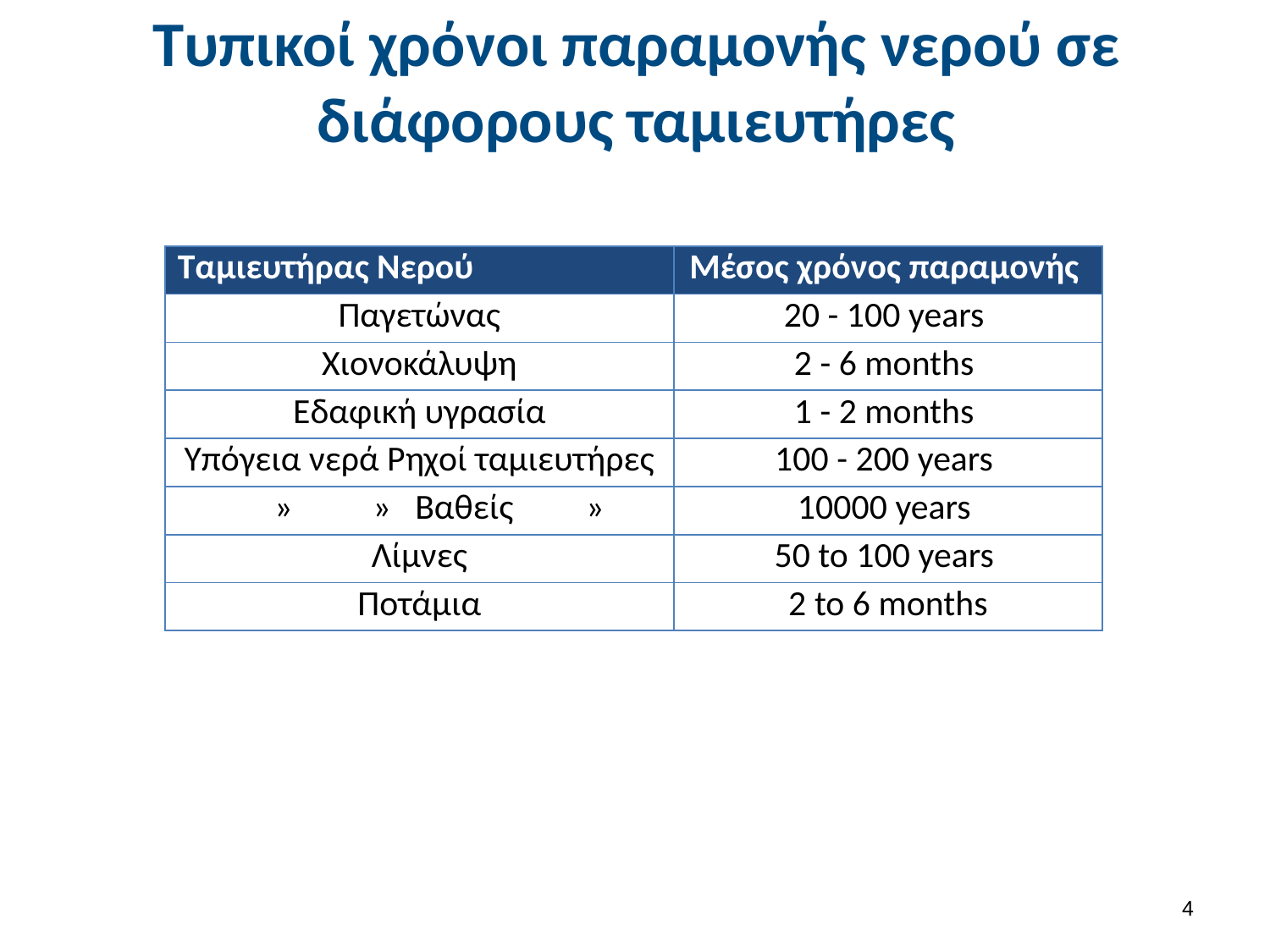

# Τυπικοί χρόνοι παραμονής νερού σε διάφορους ταμιευτήρες
| Ταμιευτήρας Νερού | Μέσος χρόνος παραμονής |
| --- | --- |
| Παγετώνας | 20 - 100 years |
| Χιονοκάλυψη | 2 - 6 months |
| Εδαφική υγρασία | 1 - 2 months |
| Υπόγεια νερά Ρηχοί ταμιευτήρες | 100 - 200 years |
| » » Βαθείς » | 10000 years |
| Λίμνες | 50 to 100 years |
| Ποτάμια | 2 to 6 months |
4